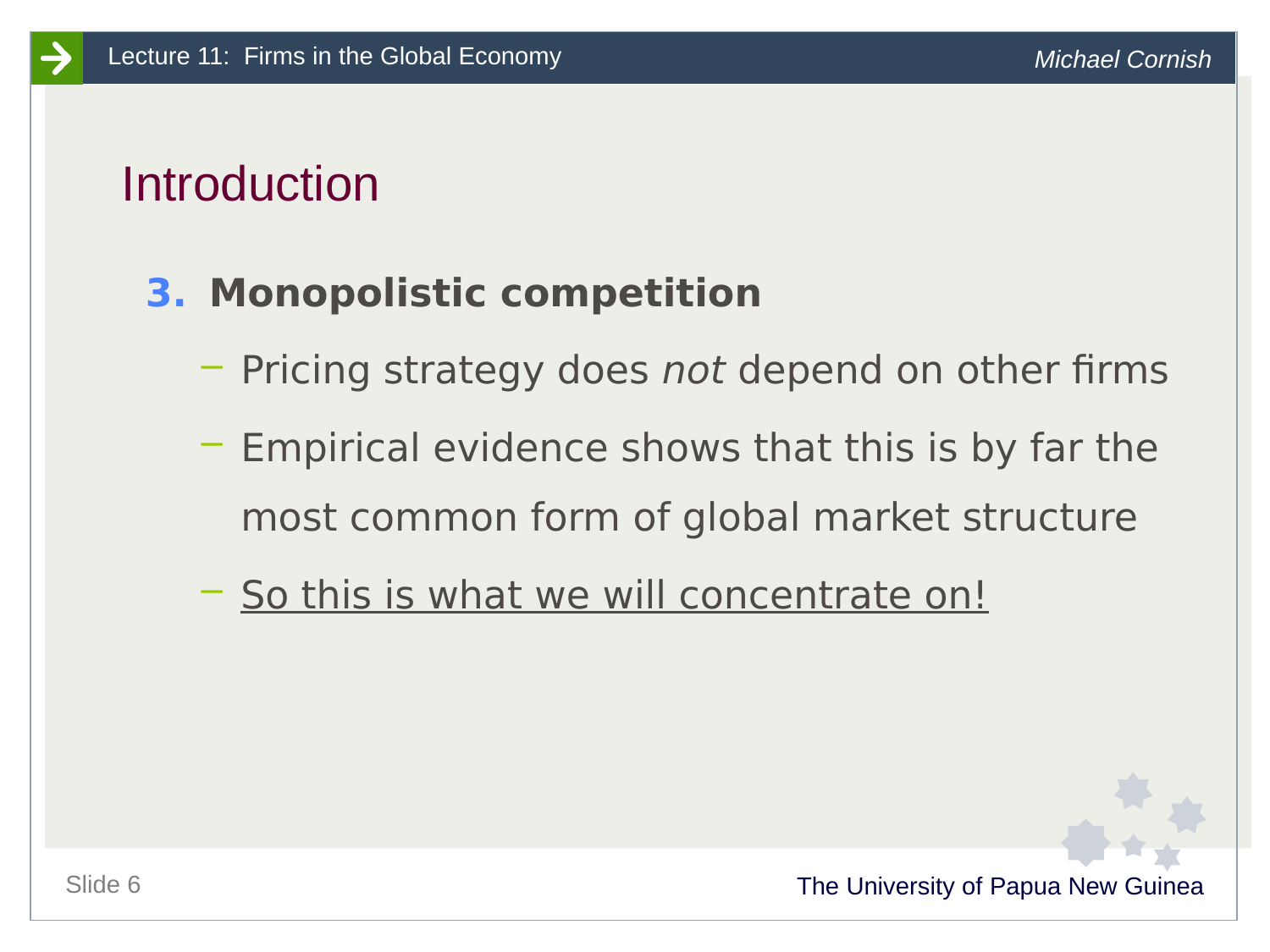

# Introduction
Monopolistic competition
Pricing strategy does not depend on other firms
Empirical evidence shows that this is by far the most common form of global market structure
So this is what we will concentrate on!